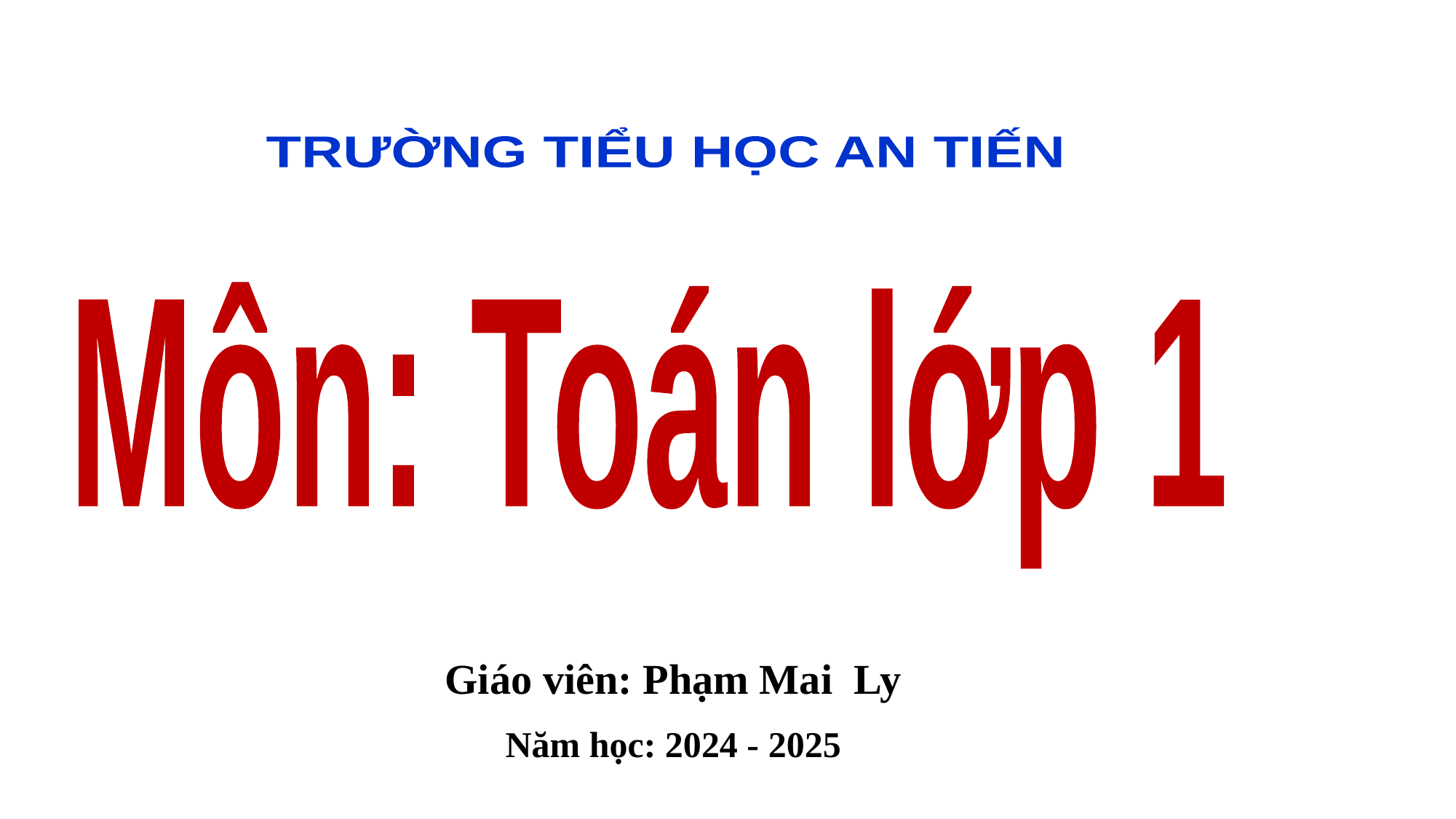

TRƯỜNG TIỂU HỌC AN TIẾN
Môn: Toán lớp 1
Giáo viên: Phạm Mai  Ly
Năm học: 2024 - 2025